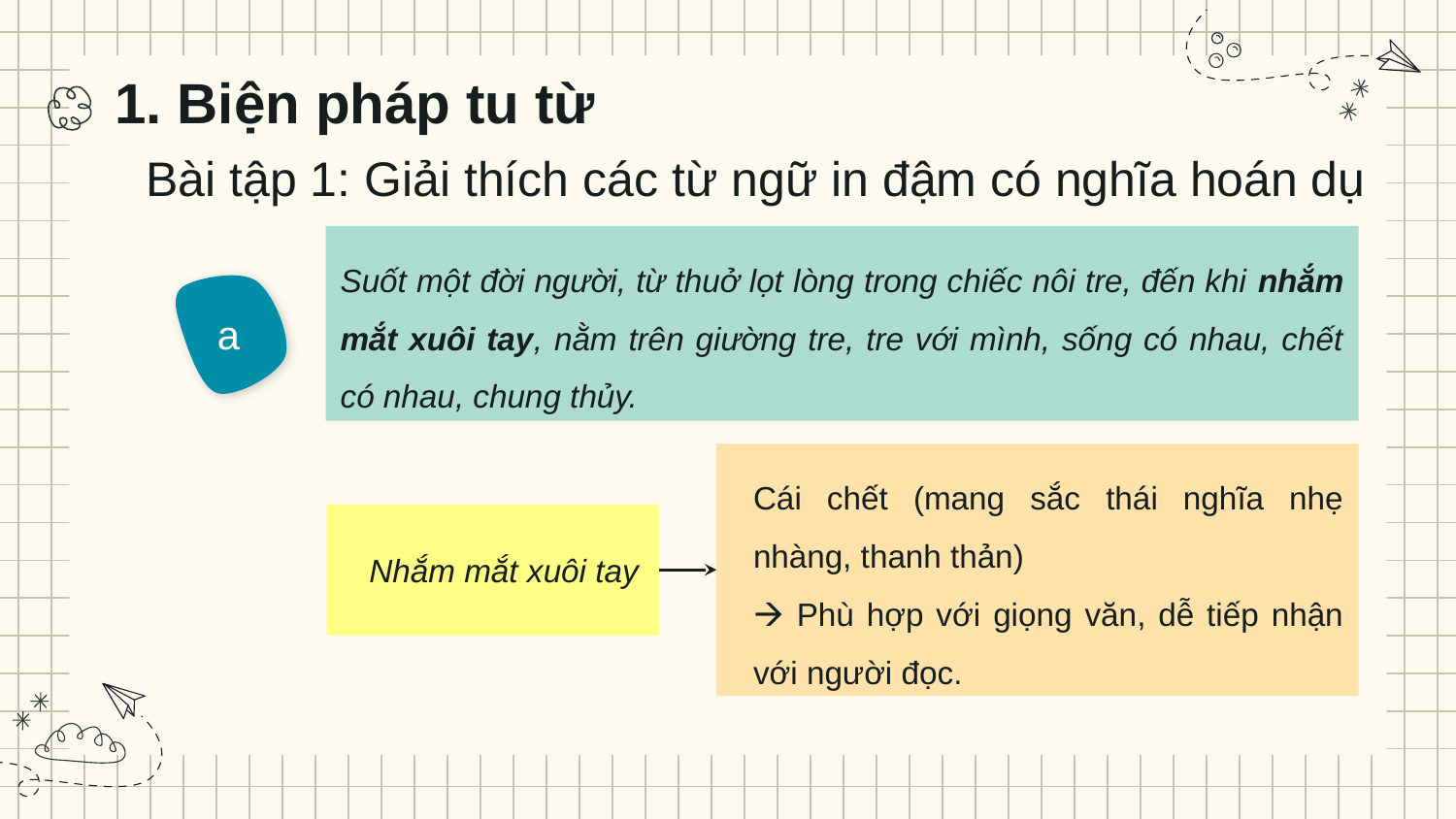

1. Biện pháp tu từ
Bài tập 1: Giải thích các từ ngữ in đậm có nghĩa hoán dụ
Suốt một đời người, từ thuở lọt lòng trong chiếc nôi tre, đến khi nhắm mắt xuôi tay, nằm trên giường tre, tre với mình, sống có nhau, chết có nhau, chung thủy.

a
Cái chết (mang sắc thái nghĩa nhẹ nhàng, thanh thản)
🡪 Phù hợp với giọng văn, dễ tiếp nhận với người đọc.
Nhắm mắt xuôi tay